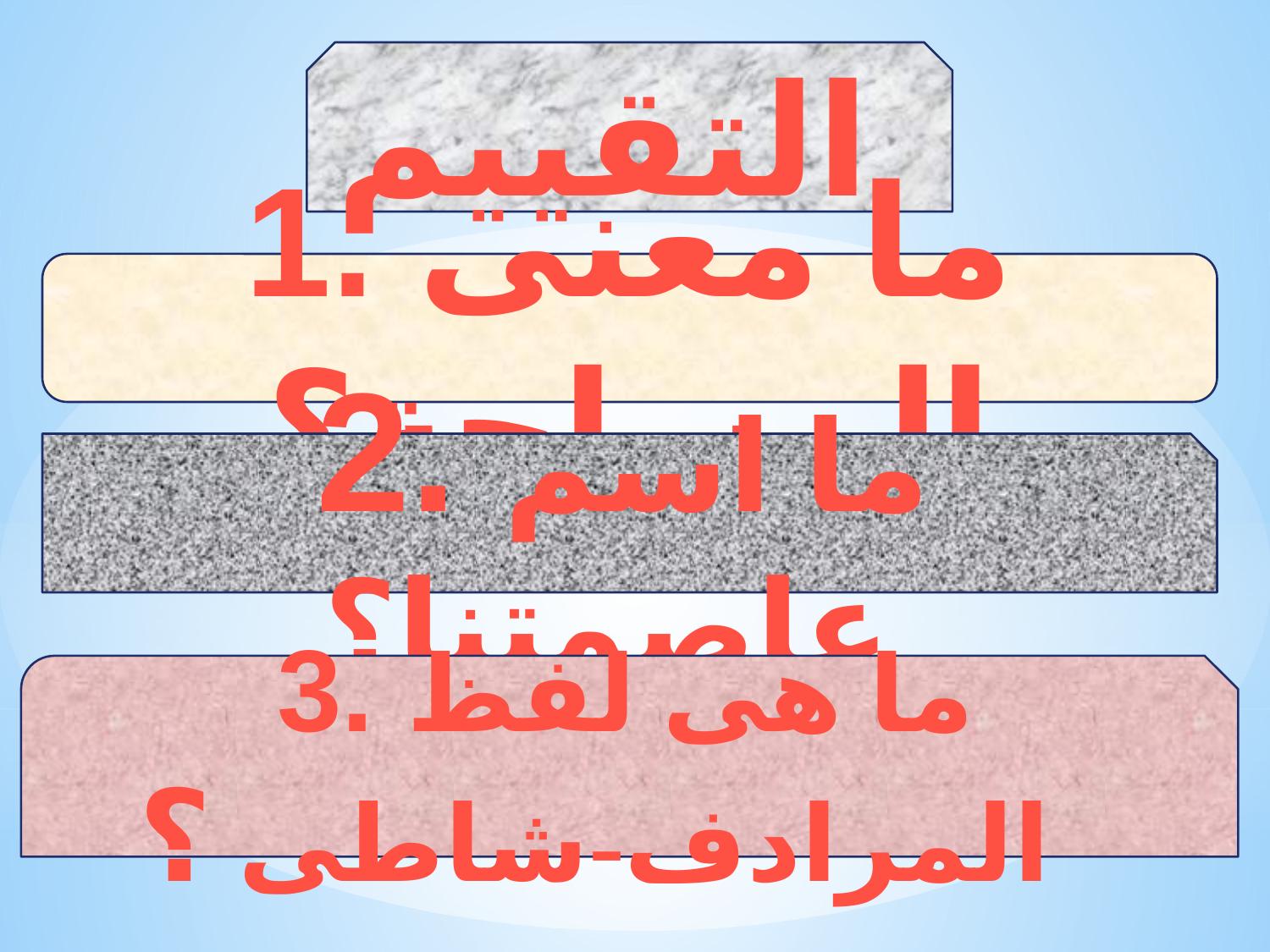

التقييم
1. ما معنى المساحة؟
2. ما اسم عاصمتنا؟
3. ما هى لفظ المرادف-شاطى ؟